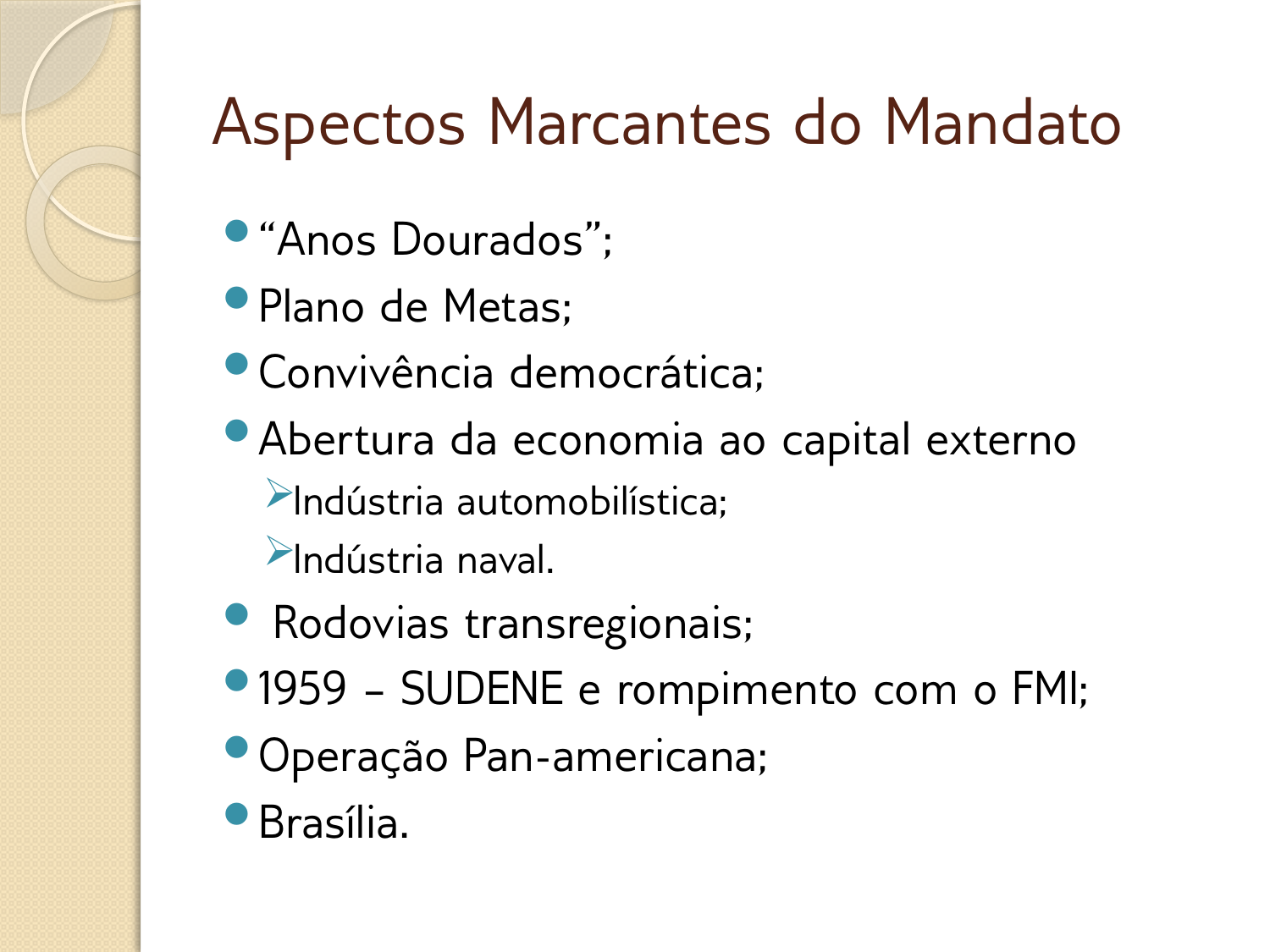

# Aspectos Marcantes do Mandato
“Anos Dourados”;
Plano de Metas;
Convivência democrática;
Abertura da economia ao capital externo
Indústria automobilística;
Indústria naval.
 Rodovias transregionais;
1959 – SUDENE e rompimento com o FMI;
Operação Pan-americana;
Brasília.